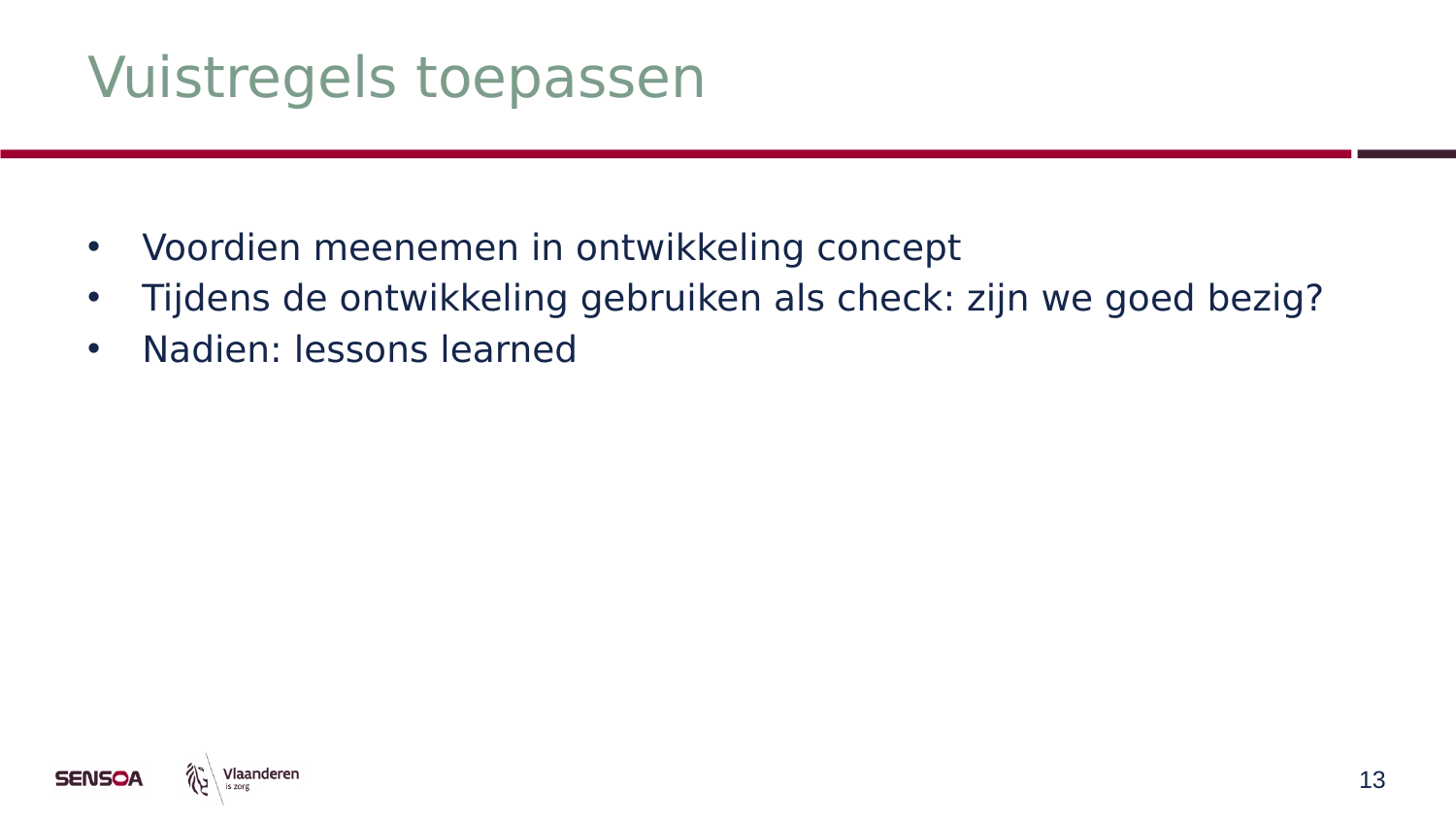

# Vuistregels toepassen
Voordien meenemen in ontwikkeling concept
Tijdens de ontwikkeling gebruiken als check: zijn we goed bezig?
Nadien: lessons learned

13